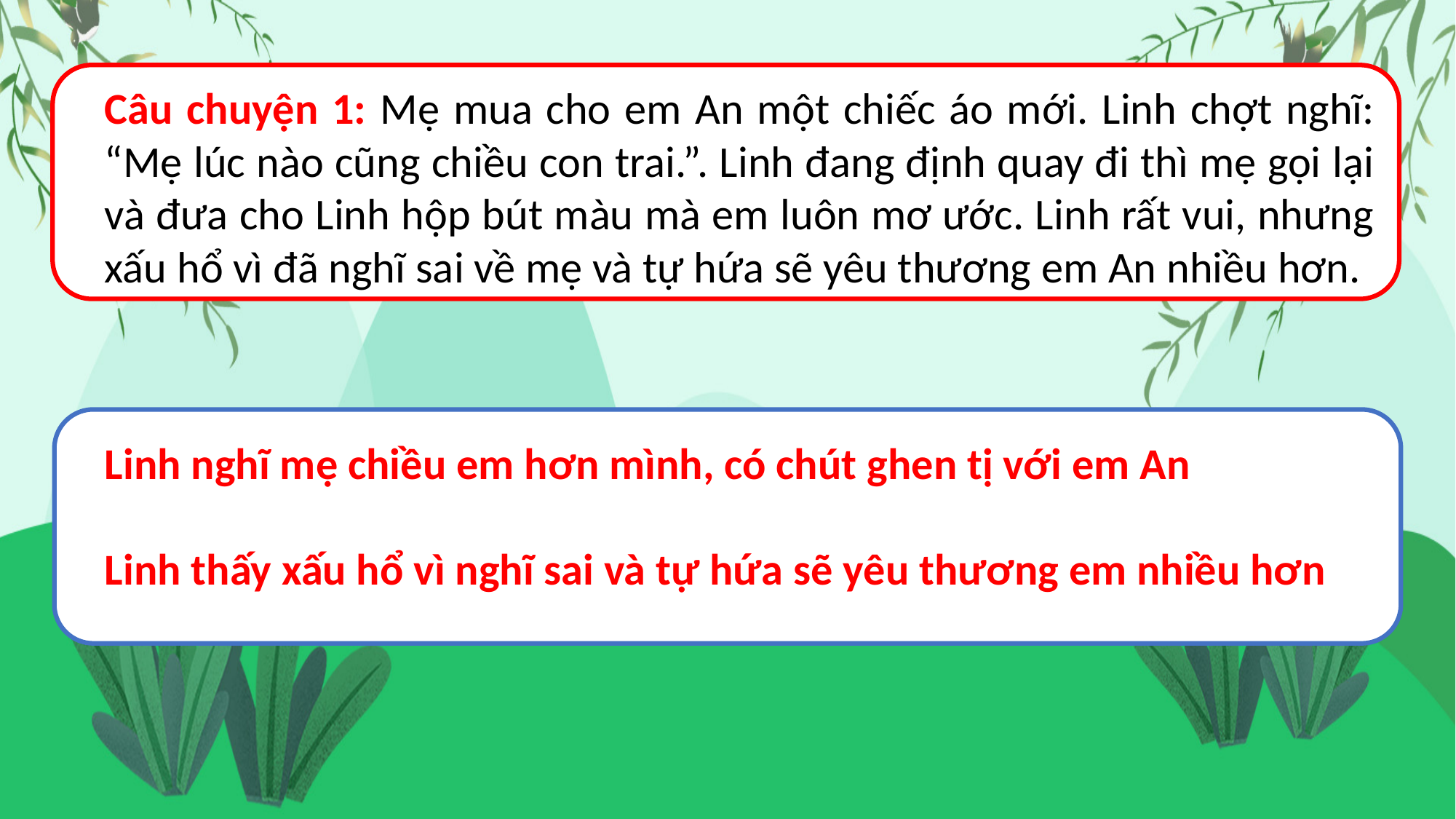

Câu chuyện 1: Mẹ mua cho em An một chiếc áo mới. Linh chợt nghĩ: “Mẹ lúc nào cũng chiều con trai.”. Linh đang định quay đi thì mẹ gọi lại và đưa cho Linh hộp bút màu mà em luôn mơ ước. Linh rất vui, nhưng xấu hổ vì đã nghĩ sai về mẹ và tự hứa sẽ yêu thương em An nhiều hơn.

Linh nghĩ mẹ chiều em hơn mình, có chút ghen tị với em An

Linh thấy xấu hổ vì nghĩ sai và tự hứa sẽ yêu thương em nhiều hơn